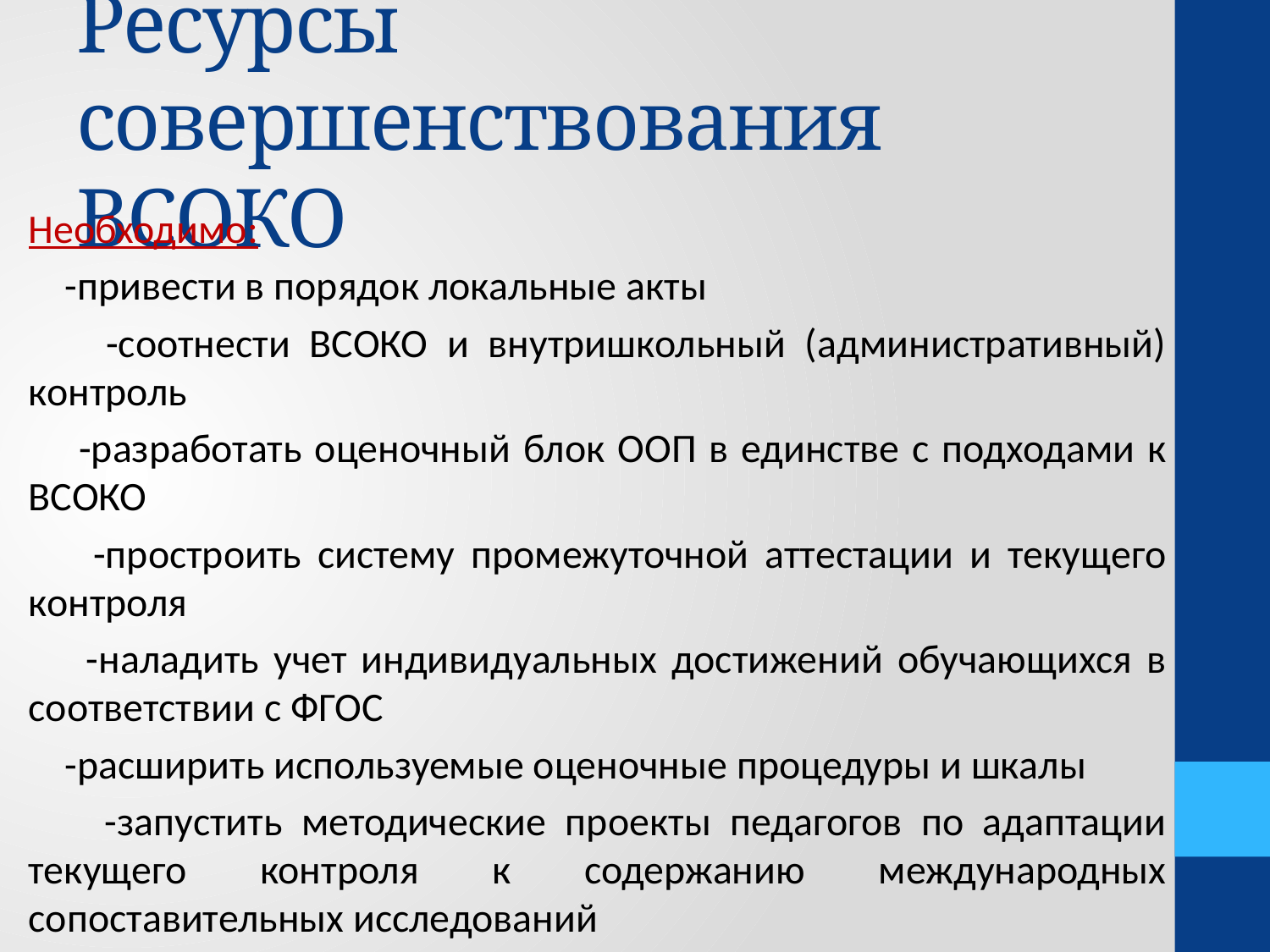

# Ресурсы совершенствования ВСОКО
Необходимо:
    -привести в порядок локальные акты
    -соотнести ВСОКО и внутришкольный (административный) контроль
    -разработать оценочный блок ООП в единстве с подходами к ВСОКО
    -простроить систему промежуточной аттестации и текущего контроля
    -наладить учет индивидуальных достижений обучающихся в соответствии с ФГОС
    -расширить используемые оценочные процедуры и шкалы
    -запустить методические проекты педагогов по адаптации текущего контроля к содержанию международных сопоставительных исследований